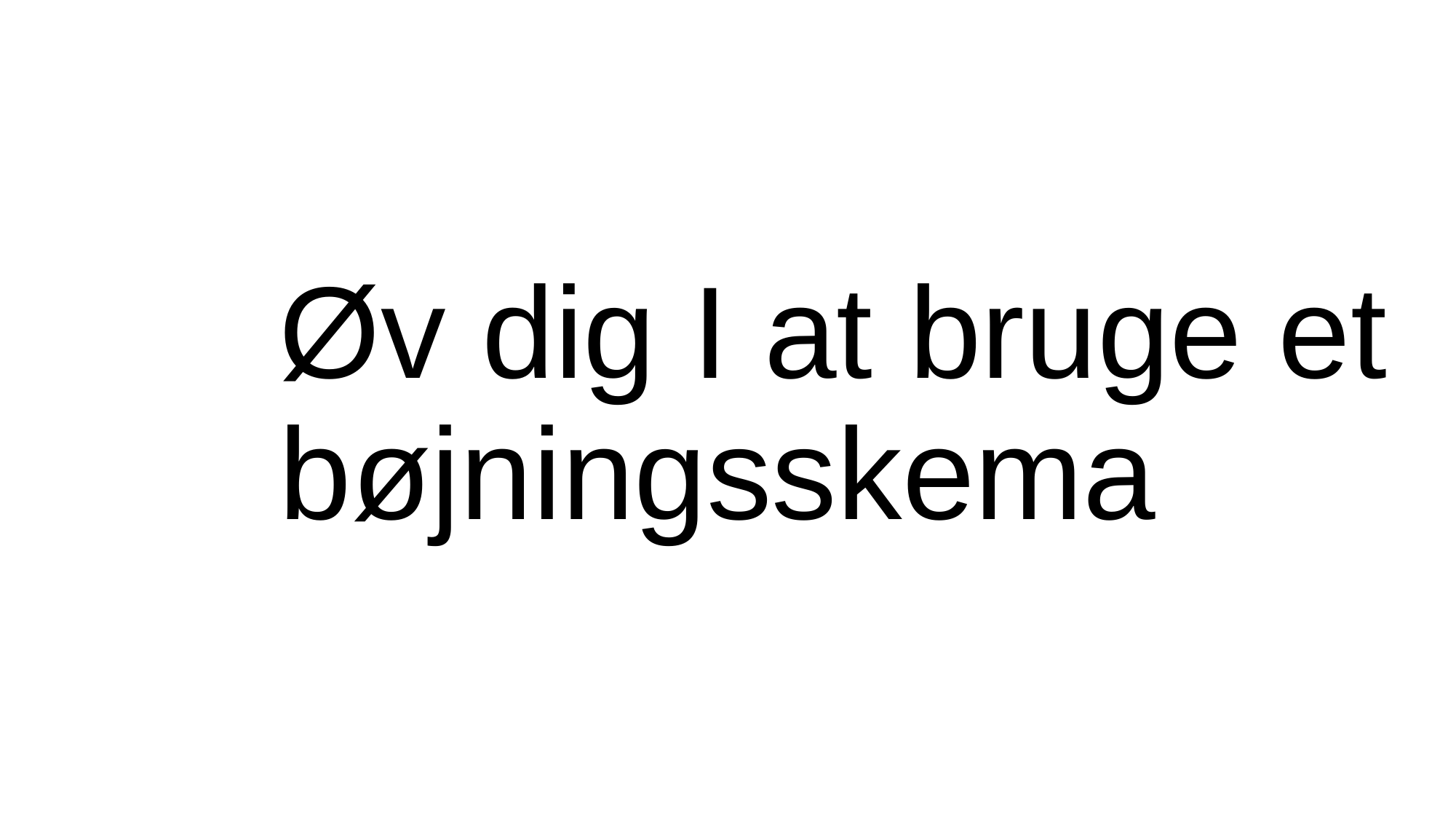

Øv dig I at bruge et bøjningsskema